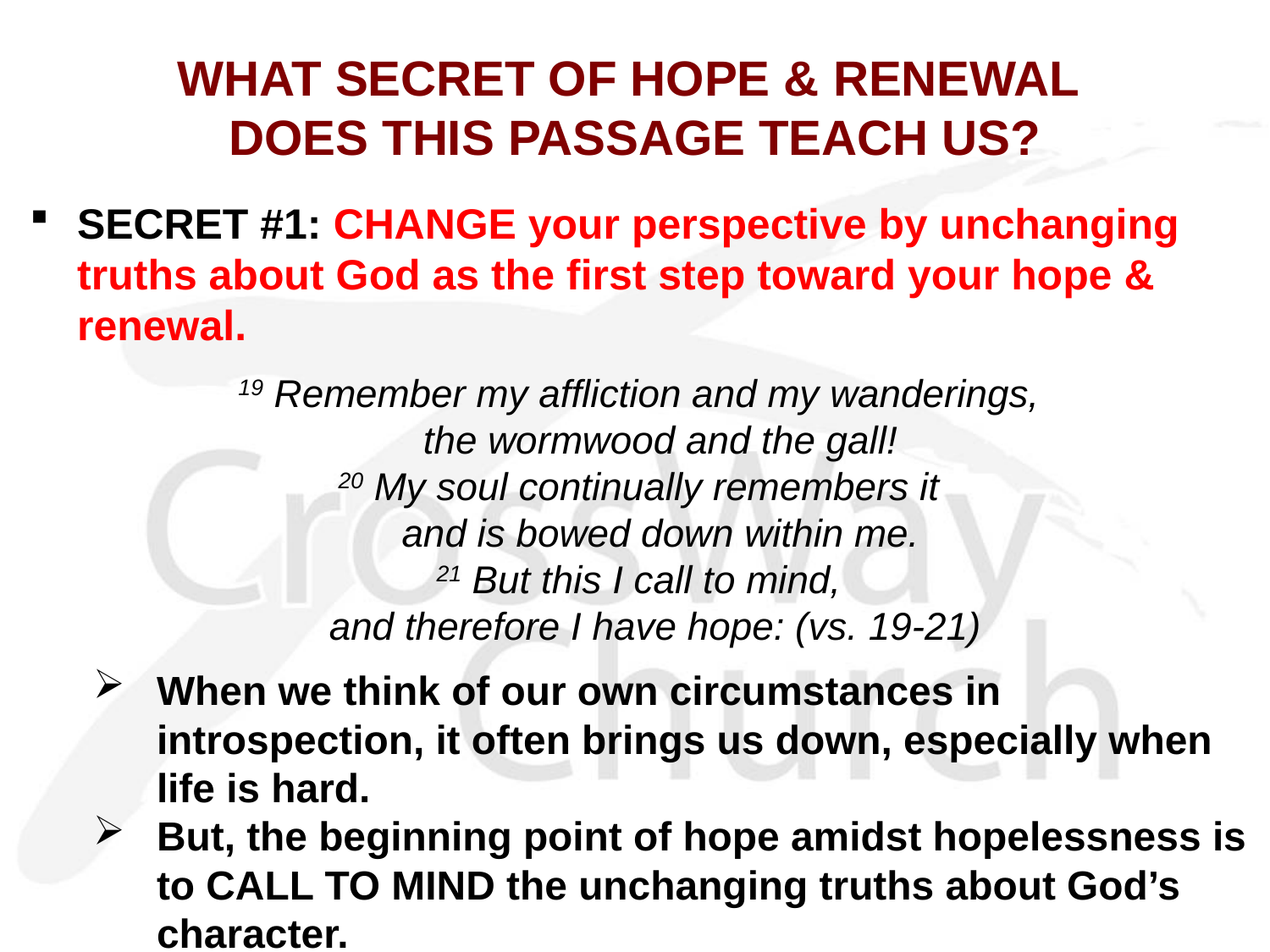

# WHAT SECRET OF HOPE & RENEWAL DOES THIS PASSAGE TEACH US?
SECRET #1: CHANGE your perspective by unchanging truths about God as the first step toward your hope & renewal.

19 Remember my affliction and my wanderings,
    the wormwood and the gall!
20 My soul continually remembers it
    and is bowed down within me.
21 But this I call to mind,
    and therefore I have hope: (vs. 19-21)

When we think of our own circumstances in introspection, it often brings us down, especially when life is hard.
But, the beginning point of hope amidst hopelessness is to CALL TO MIND the unchanging truths about God’s character.
This is what we need as our own first step in the new year—to call to mind the trustworthy character of God.